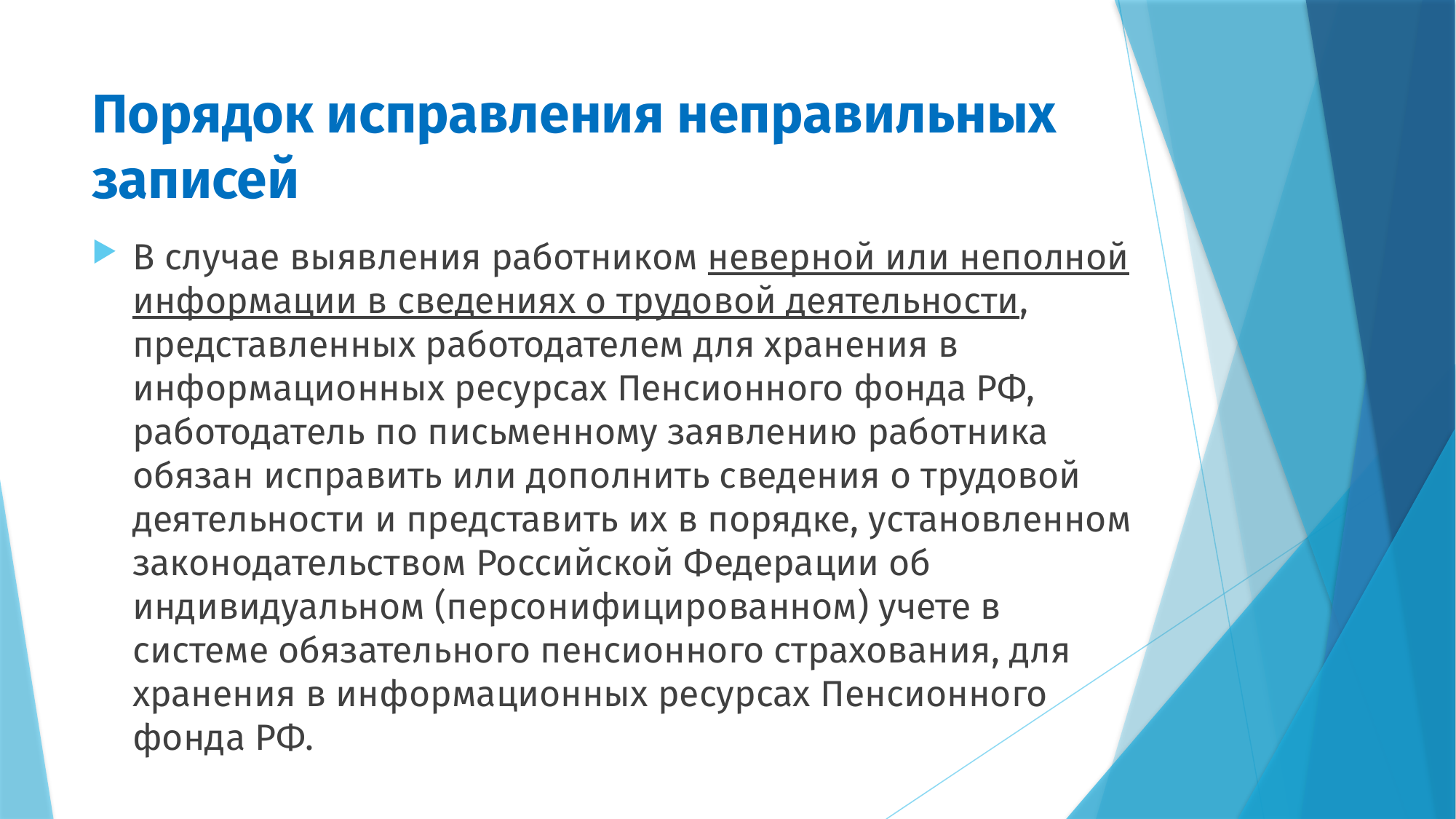

# Порядок исправления неправильных записей
В случае выявления работником неверной или неполной информации в сведениях о трудовой деятельности, представленных работодателем для хранения в информационных ресурсах Пенсионного фонда РФ, работодатель по письменному заявлению работника обязан исправить или дополнить сведения о трудовой деятельности и представить их в порядке, установленном законодательством Российской Федерации об индивидуальном (персонифицированном) учете в системе обязательного пенсионного страхования, для хранения в информационных ресурсах Пенсионного фонда РФ.